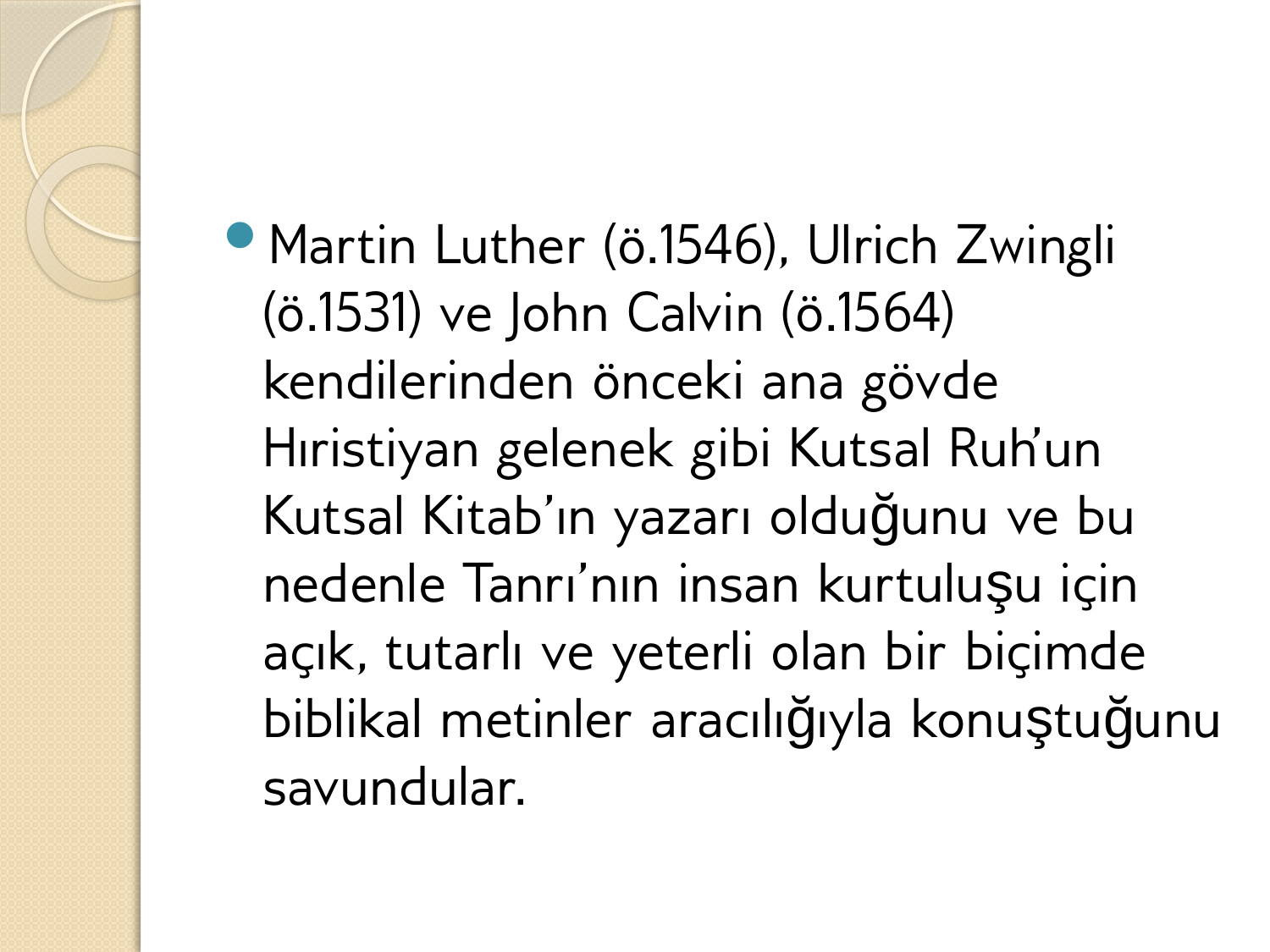

#
Martin Luther (ö.1546), Ulrich Zwingli (ö.1531) ve John Calvin (ö.1564) kendilerinden önceki ana gövde Hıristiyan gelenek gibi Kutsal Ruh’un Kutsal Kitab’ın yazarı olduğunu ve bu nedenle Tanrı’nın insan kurtuluşu için açık, tutarlı ve yeterli olan bir biçimde biblikal metinler aracılığıyla konuştuğunu savundular.